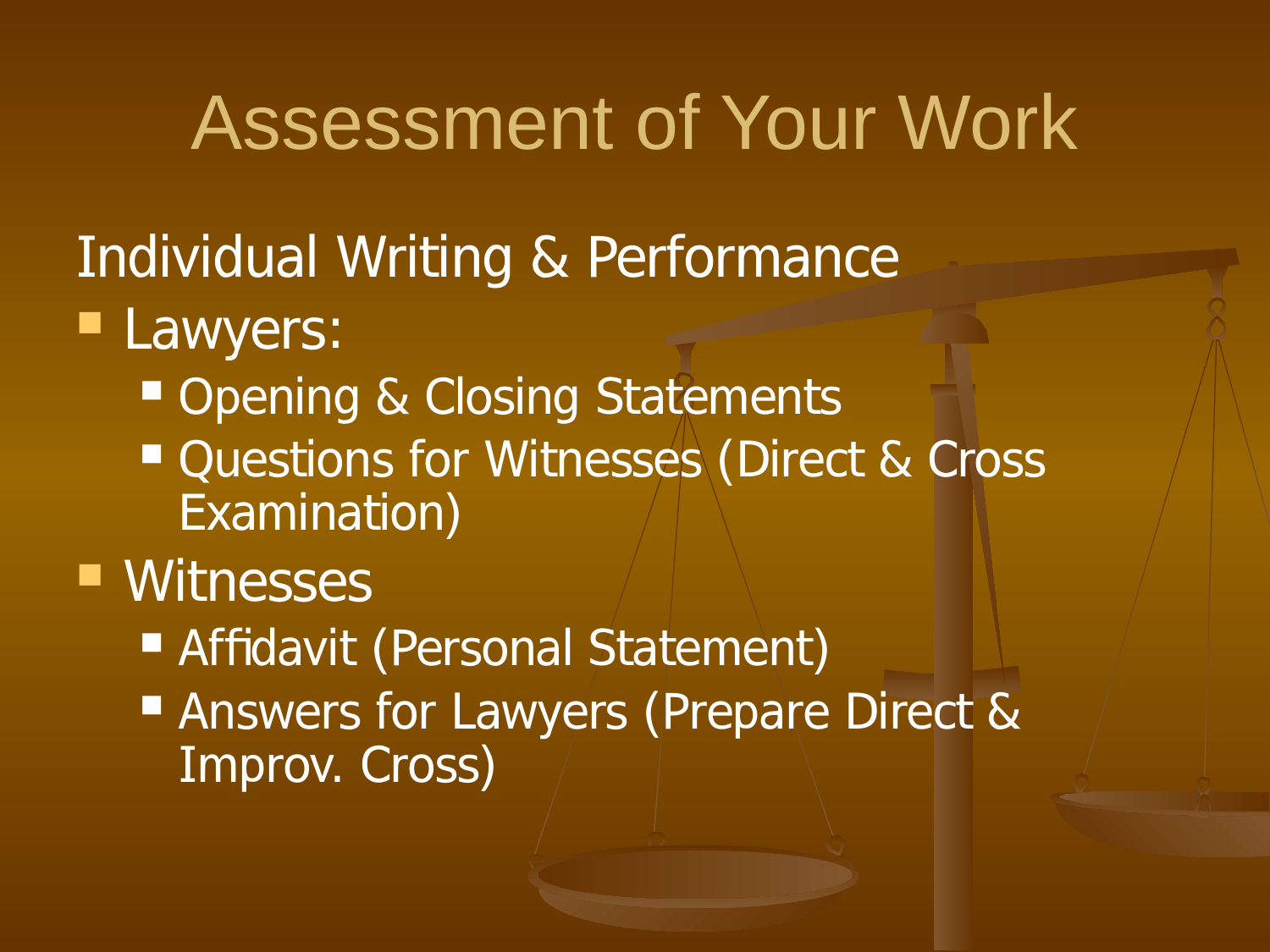

# Assessment of Your Work
Individual Writing & Performance
Lawyers:
Opening & Closing Statements
Questions for Witnesses (Direct & Cross Examination)
Witnesses
Affidavit (Personal Statement)
Answers for Lawyers (Prepare Direct & Improv. Cross)